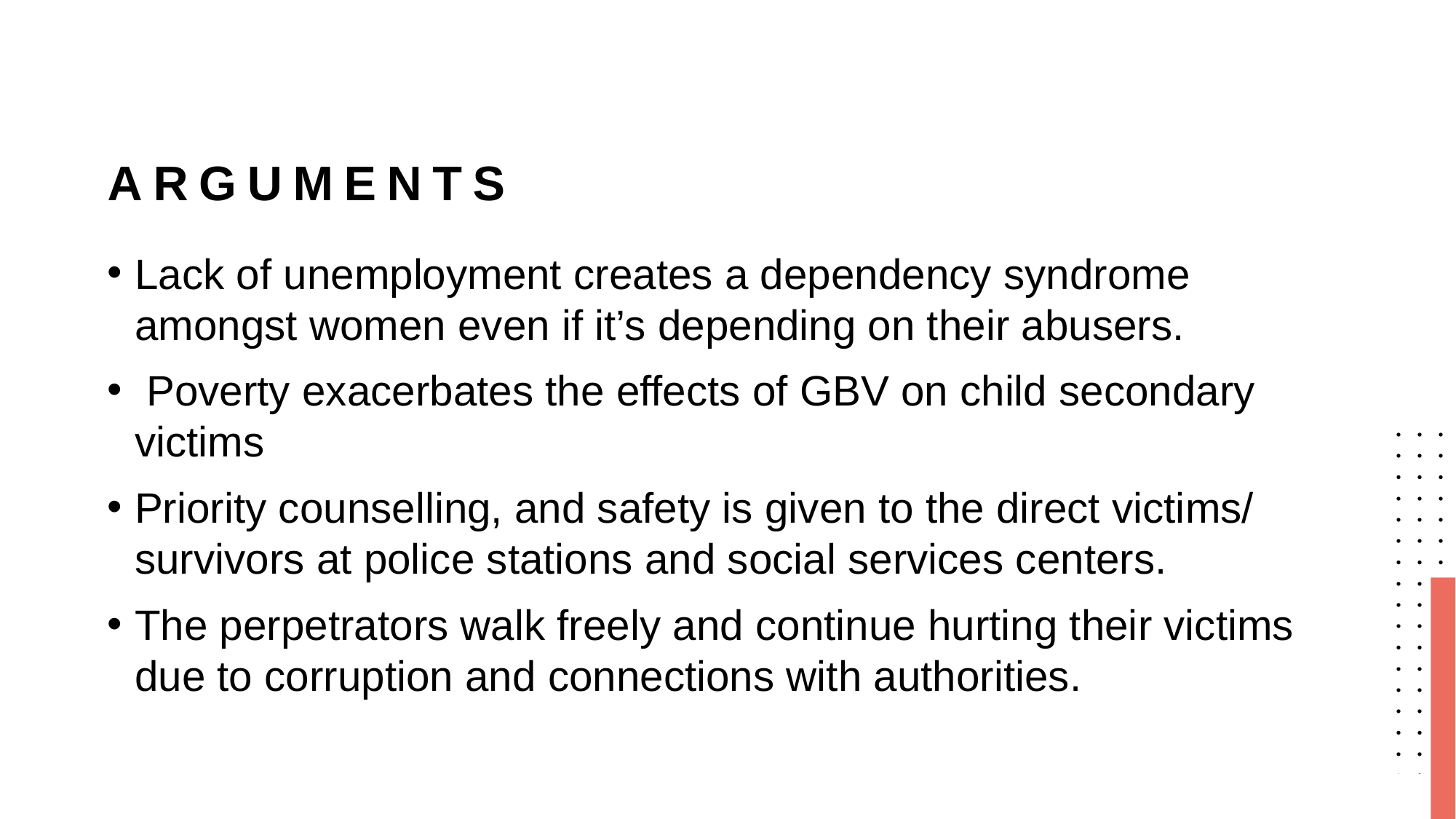

# arguments
Lack of unemployment creates a dependency syndrome amongst women even if it’s depending on their abusers.
 Poverty exacerbates the effects of GBV on child secondary victims
Priority counselling, and safety is given to the direct victims/ survivors at police stations and social services centers.
The perpetrators walk freely and continue hurting their victims due to corruption and connections with authorities.